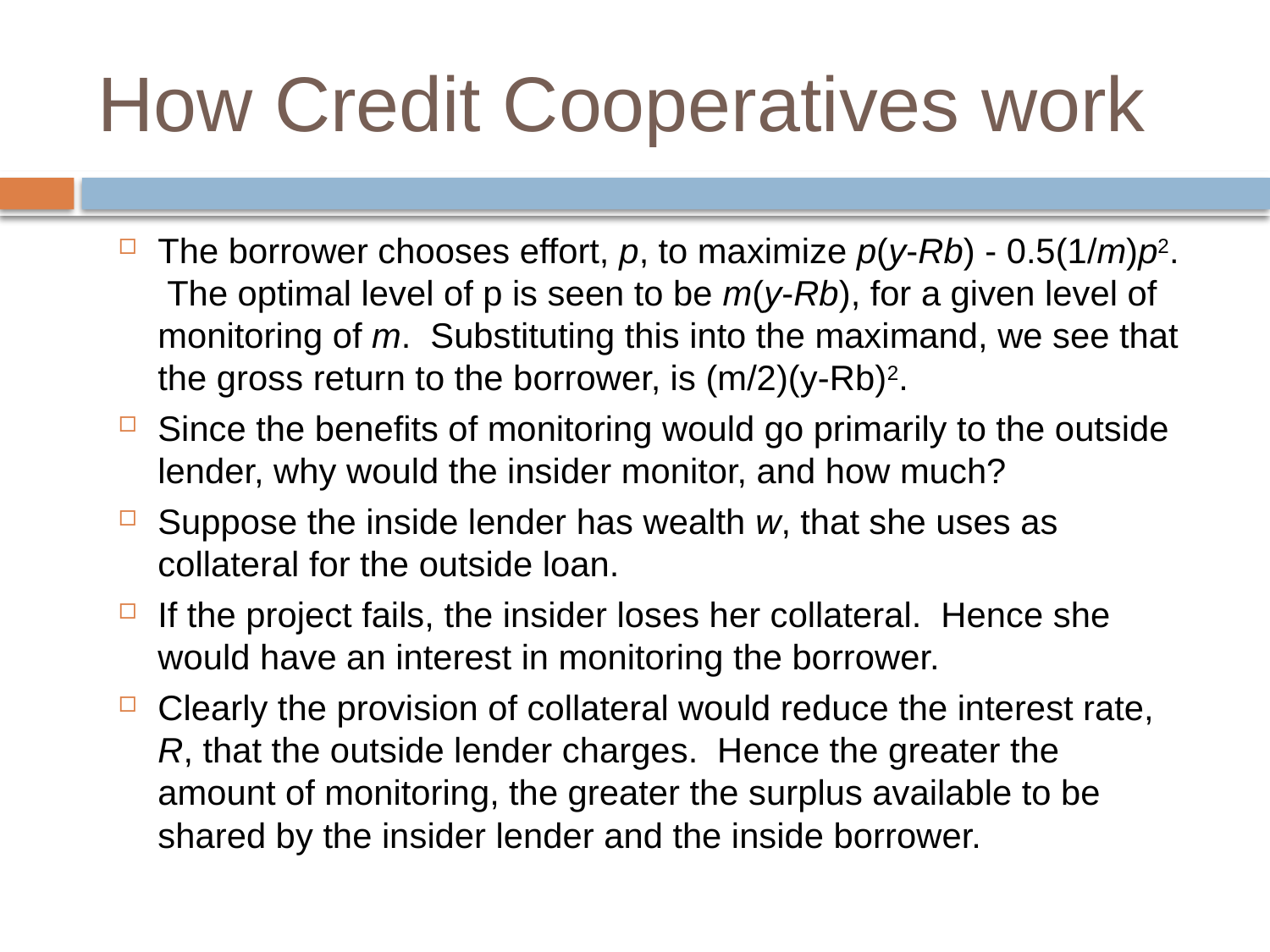

# How Credit Cooperatives work
The borrower chooses effort, p, to maximize p(y-Rb) - 0.5(1/m)p2.  The optimal level of p is seen to be m(y-Rb), for a given level of monitoring of m.  Substituting this into the maximand, we see that the gross return to the borrower, is (m/2)(y-Rb)2.
Since the benefits of monitoring would go primarily to the outside lender, why would the insider monitor, and how much?
Suppose the inside lender has wealth w, that she uses as collateral for the outside loan.
If the project fails, the insider loses her collateral.  Hence she would have an interest in monitoring the borrower.
Clearly the provision of collateral would reduce the interest rate, R, that the outside lender charges.  Hence the greater the amount of monitoring, the greater the surplus available to be shared by the insider lender and the inside borrower.